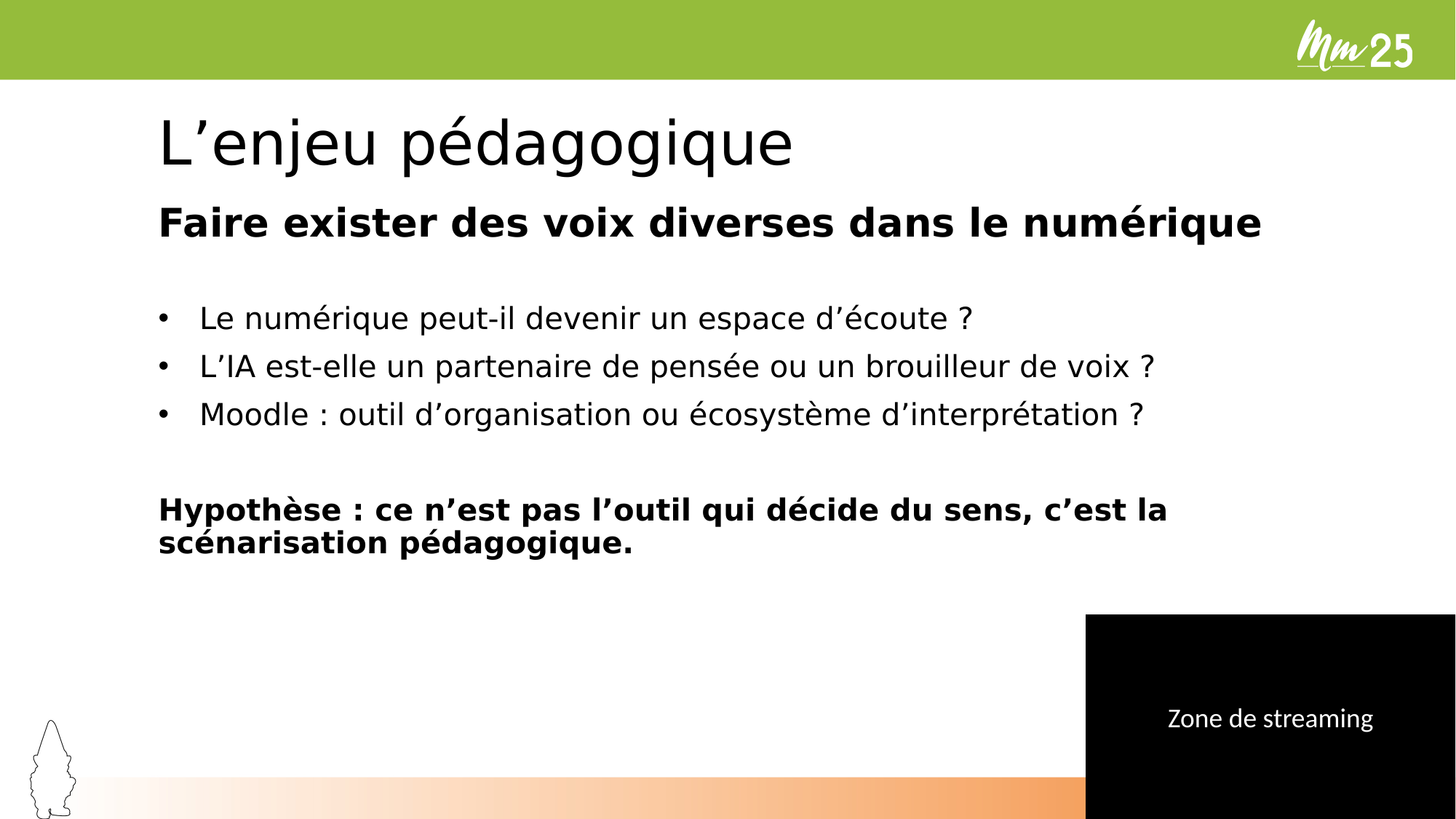

# L’enjeu pédagogique
Faire exister des voix diverses dans le numérique
Le numérique peut-il devenir un espace d’écoute ?
L’IA est-elle un partenaire de pensée ou un brouilleur de voix ?
Moodle : outil d’organisation ou écosystème d’interprétation ?

Hypothèse : ce n’est pas l’outil qui décide du sens, c’est la scénarisation pédagogique.